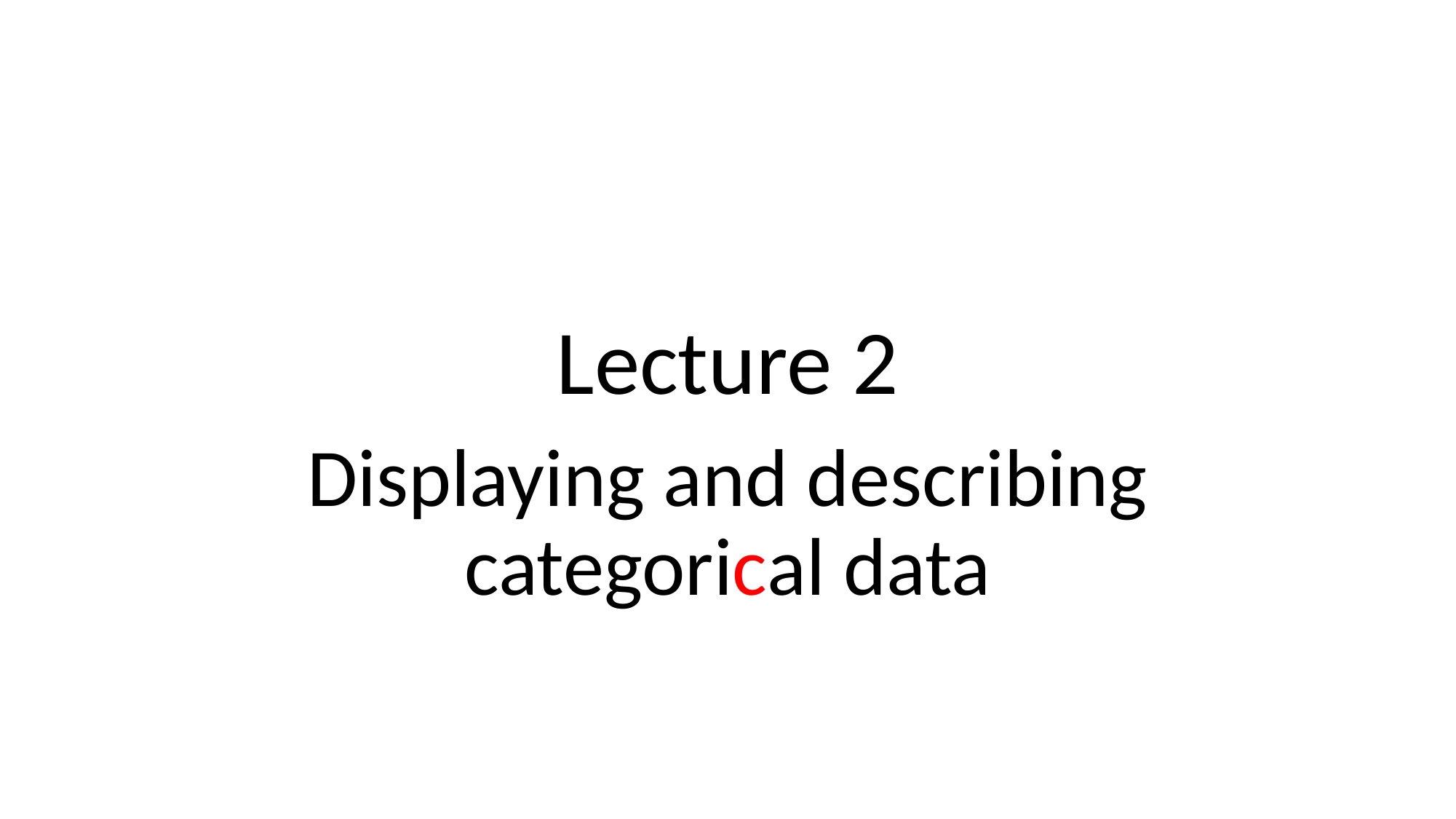

# Lecture 2
Displaying and describing categorical data